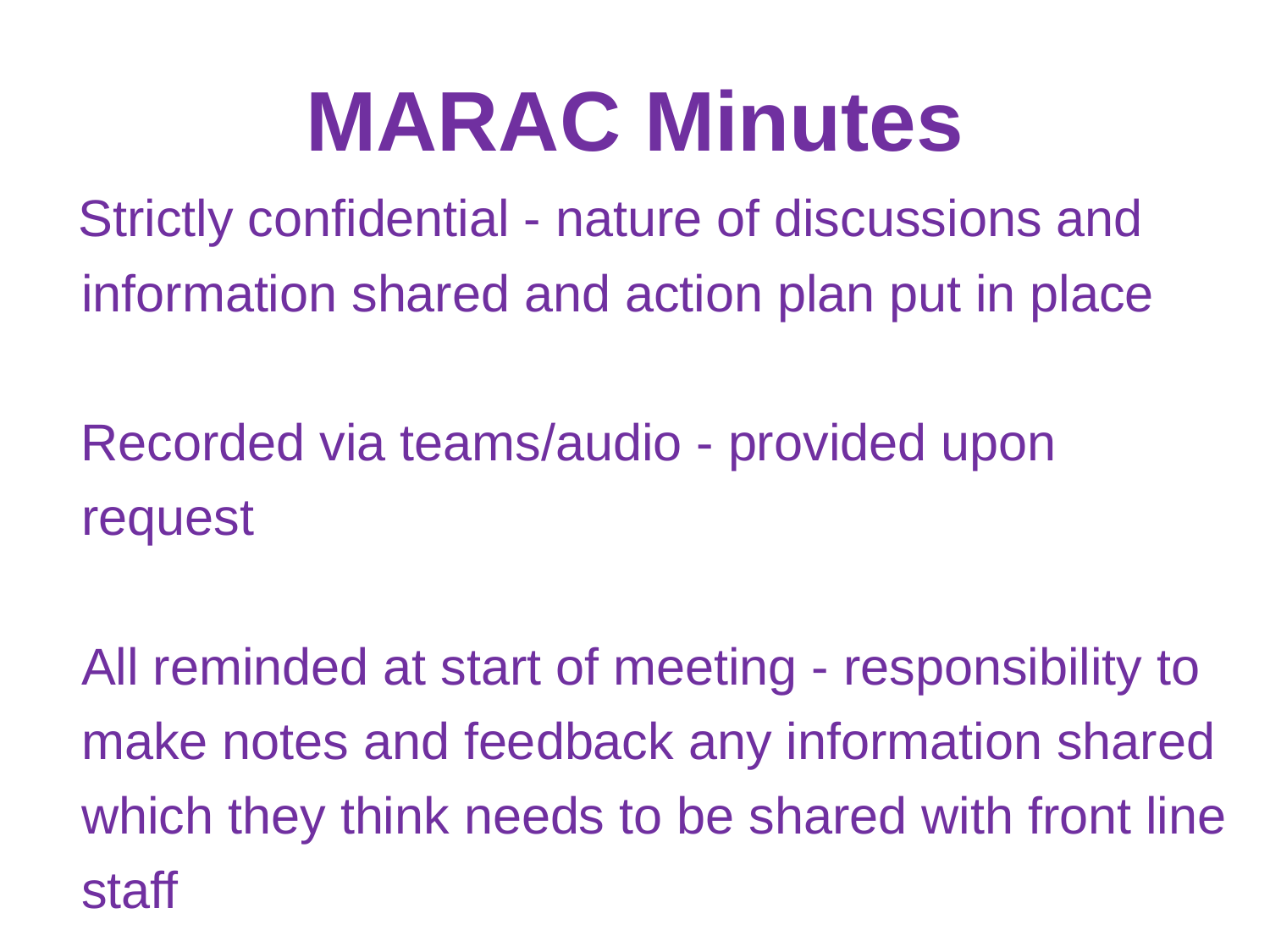

# MARAC Minutes
        Strictly confidential - nature of discussions and information shared and action plan put in place

   Recorded via teams/audio - provided upon request

 	All reminded at start of meeting - responsibility to make notes and feedback any information shared which they think needs to be shared with front line staff